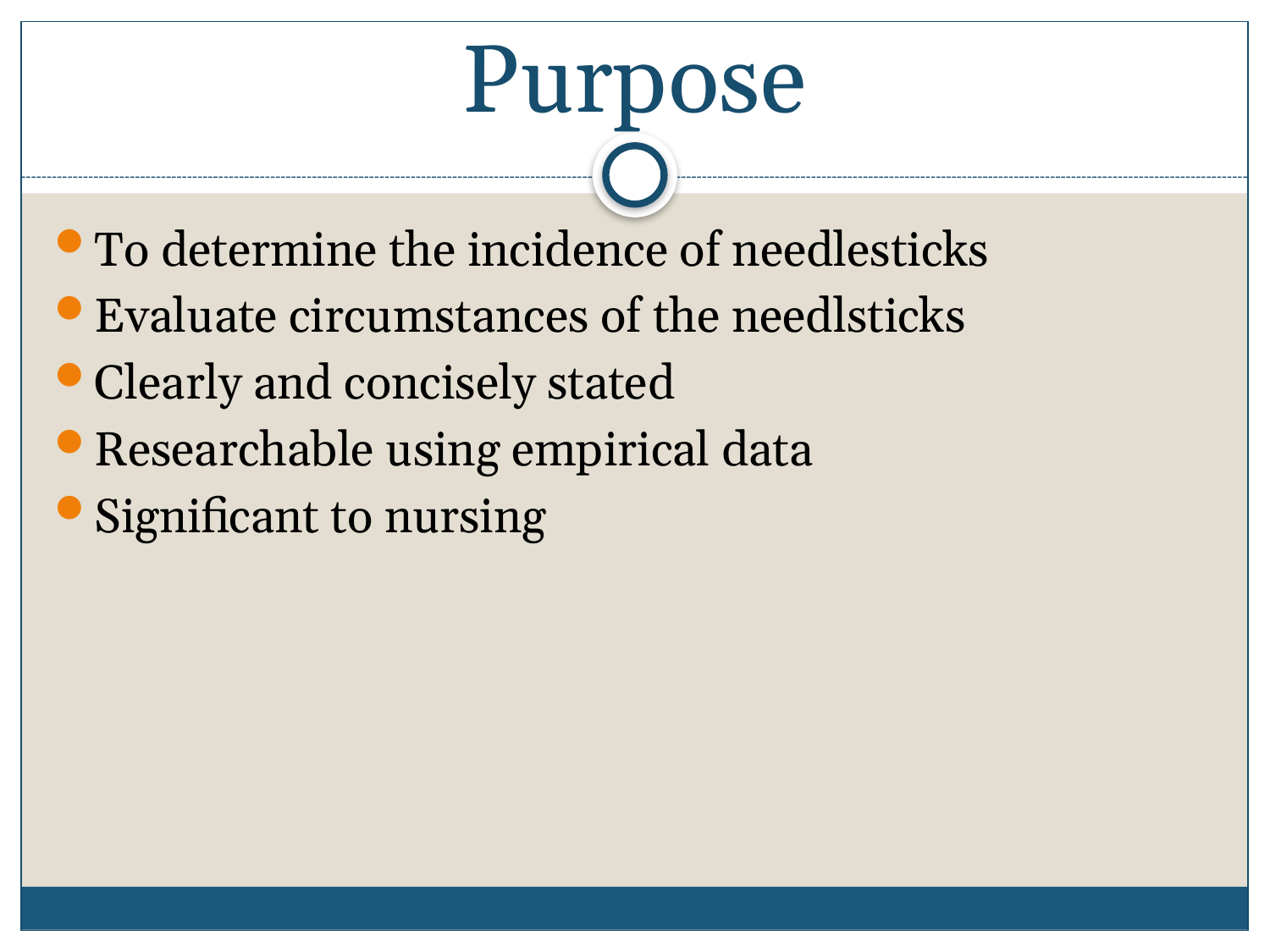

# Purpose
To determine the incidence of needlesticks
Evaluate circumstances of the needlsticks
Clearly and concisely stated
Researchable using empirical data
Significant to nursing